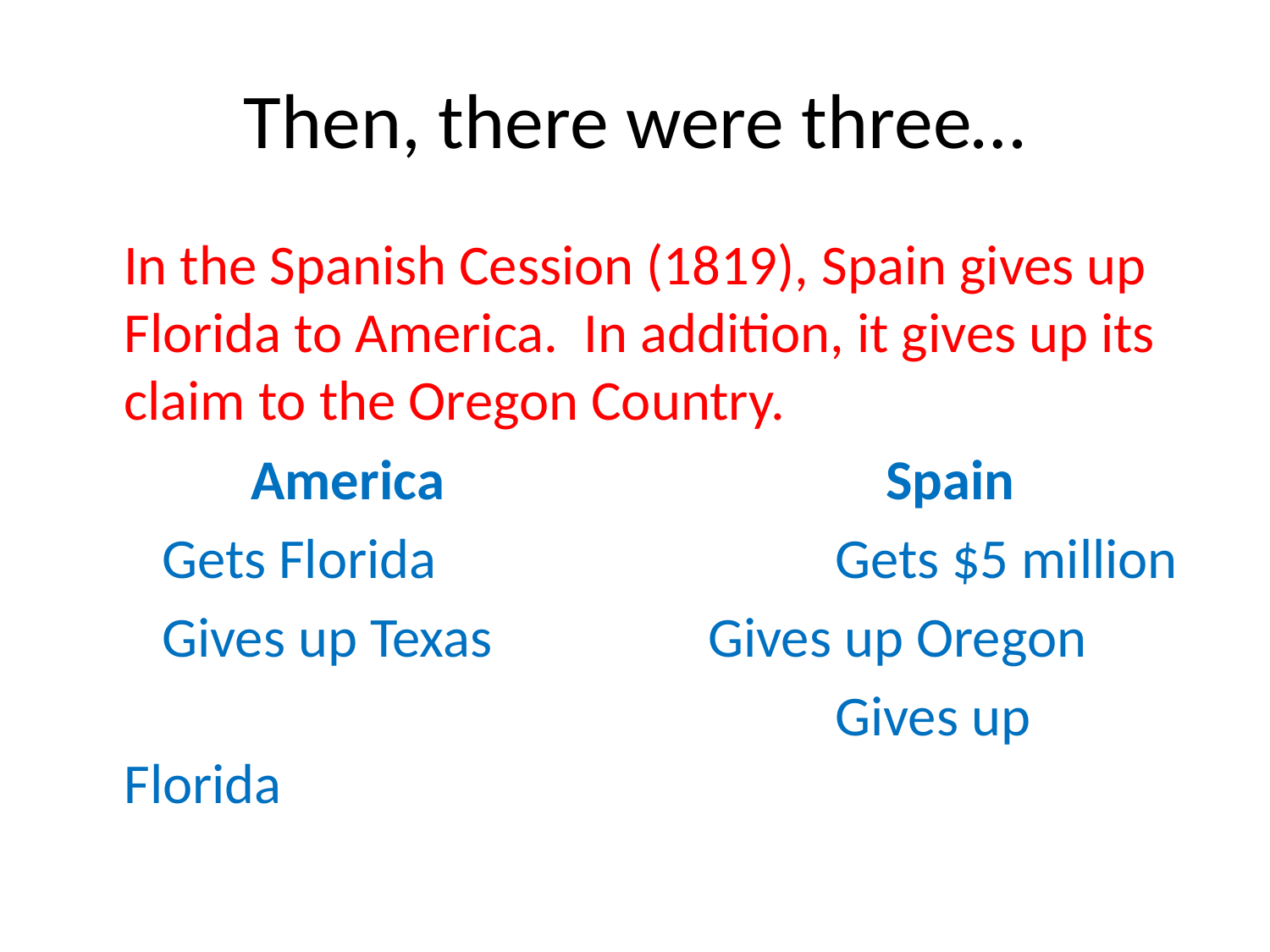

# Then, there were three…
	In the Spanish Cession (1819), Spain gives up Florida to America.  In addition, it gives up its claim to the Oregon Country.
		America				Spain
	   Gets Florida			      Gets $5 million
	   Gives up Texas		      Gives up Oregon
						      Gives up Florida